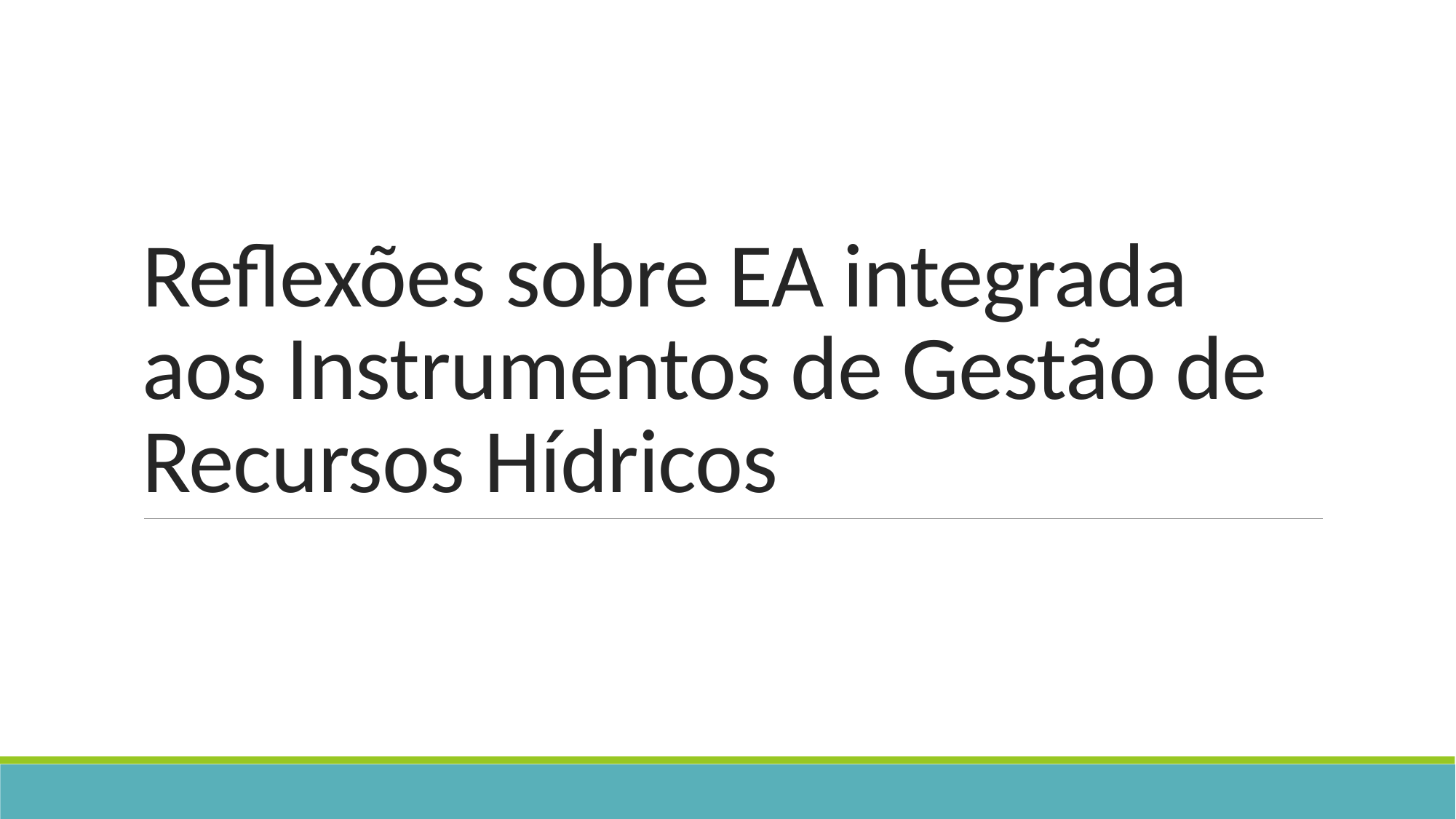

# Reflexões sobre EA integrada aos Instrumentos de Gestão de Recursos Hídricos